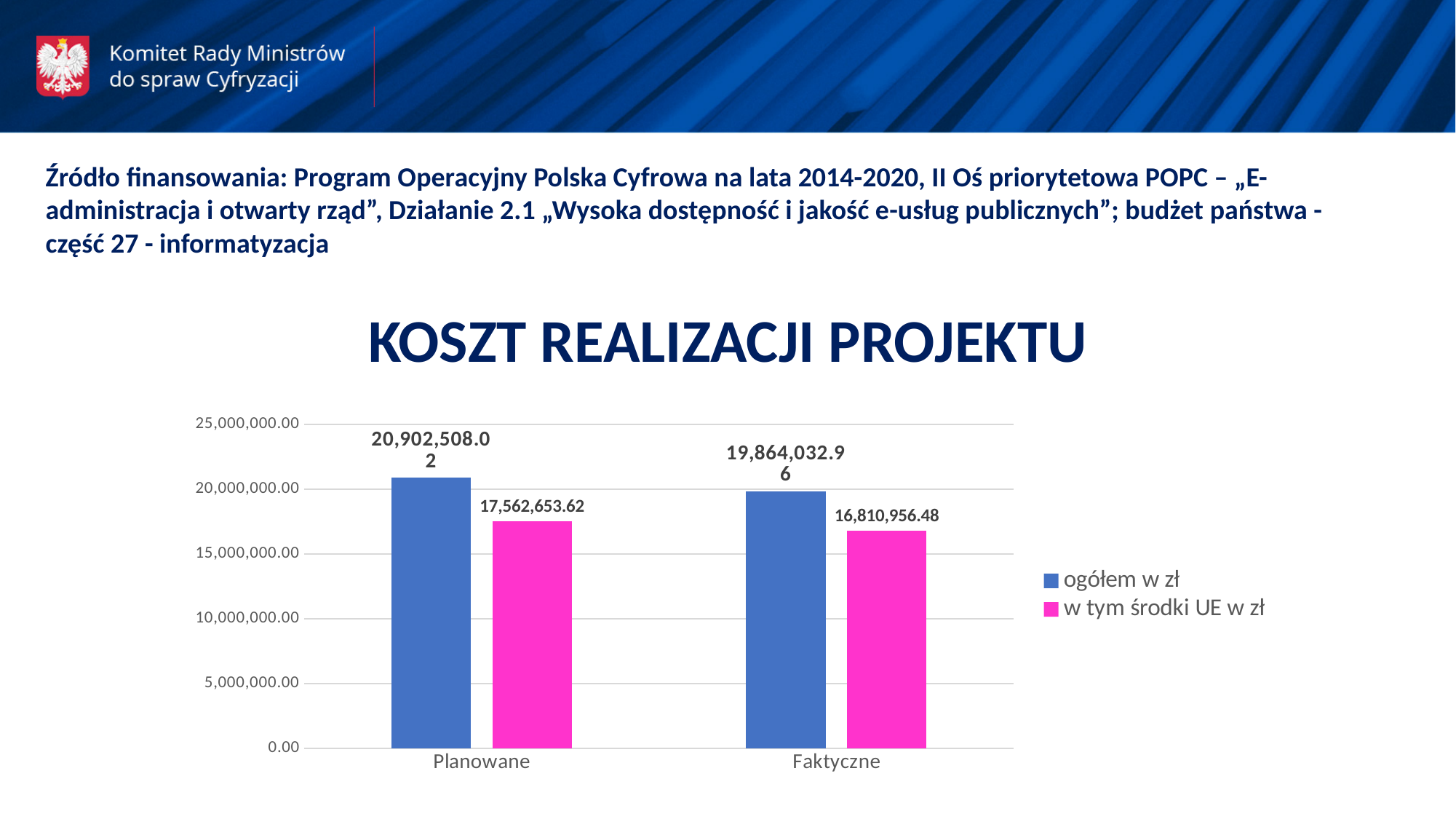

Źródło finansowania: Program Operacyjny Polska Cyfrowa na lata 2014-2020, II Oś priorytetowa POPC – „E-administracja i otwarty rząd”, Działanie 2.1 „Wysoka dostępność i jakość e-usług publicznych”; budżet państwa - część 27 - informatyzacja

KOSZT REALIZACJI PROJEKTU

### Chart

| Category | ogółem w zł | w tym środki UE w zł |
|---|---|---|
| Planowane | 20902508.02 | 17562653.62 |
| Faktyczne | 19864032.96 | 16810956.48 |